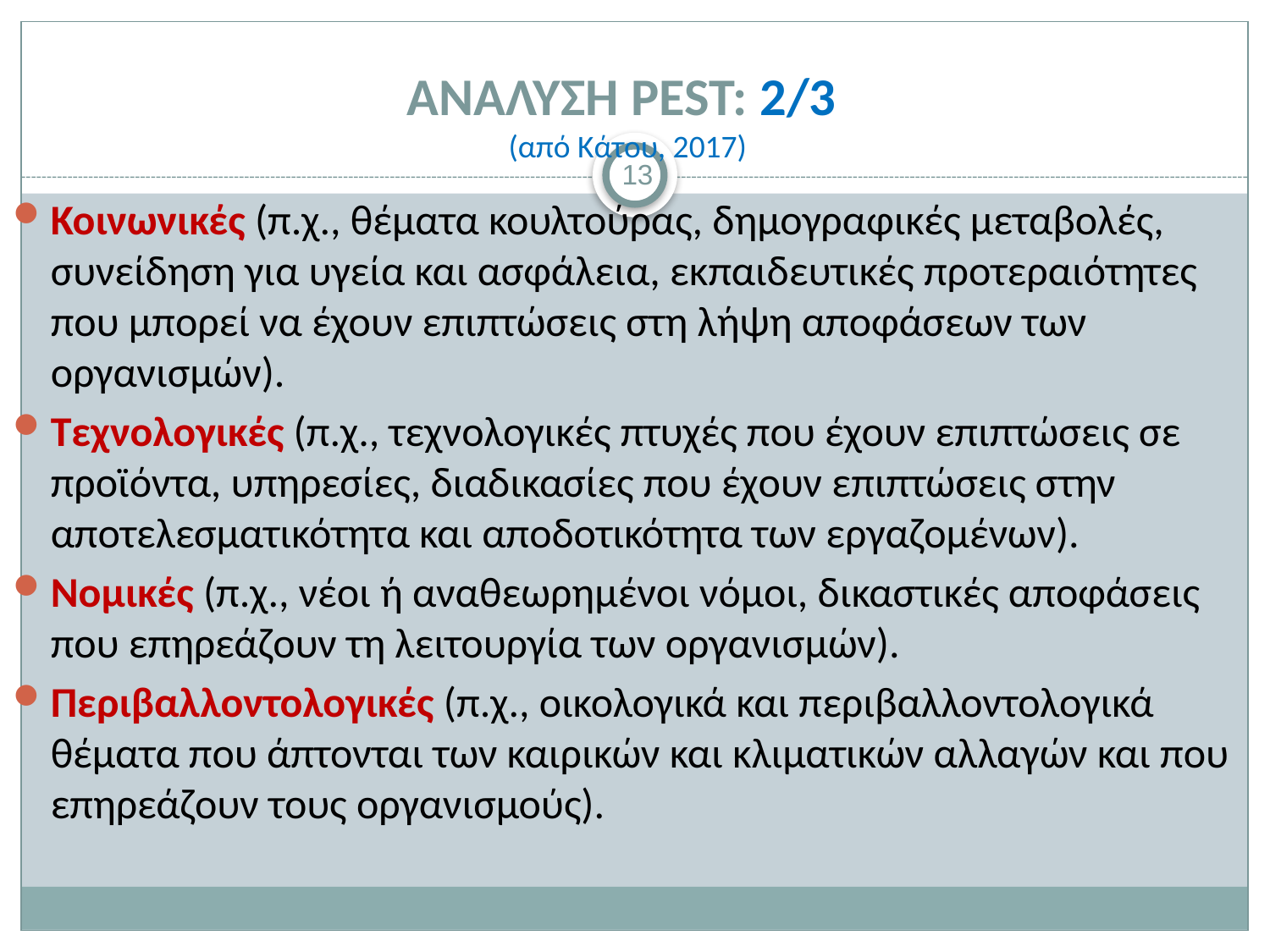

# ΑΝΑΛΥΣΗ PEST: 2/3 (από Κάτου, 2017)
13
Κοινωνικές (π.χ., θέματα κουλτούρας, δημογραφικές μεταβολές, συνείδηση για υγεία και ασφάλεια, εκπαιδευτικές προτεραιότητες που μπορεί να έχουν επιπτώσεις στη λήψη αποφάσεων των οργανισμών).
Τεχνολογικές (π.χ., τεχνολογικές πτυχές που έχουν επιπτώσεις σε προϊόντα, υπηρεσίες, διαδικασίες που έχουν επιπτώσεις στην αποτελεσματικότητα και αποδοτικότητα των εργαζομένων).
Νομικές (π.χ., νέοι ή αναθεωρημένοι νόμοι, δικαστικές αποφάσεις που επηρεάζουν τη λειτουργία των οργανισμών).
Περιβαλλοντολογικές (π.χ., οικολογικά και περιβαλλοντολογικά θέματα που άπτονται των καιρικών και κλιματικών αλλαγών και που επηρεάζουν τους οργανισμούς).